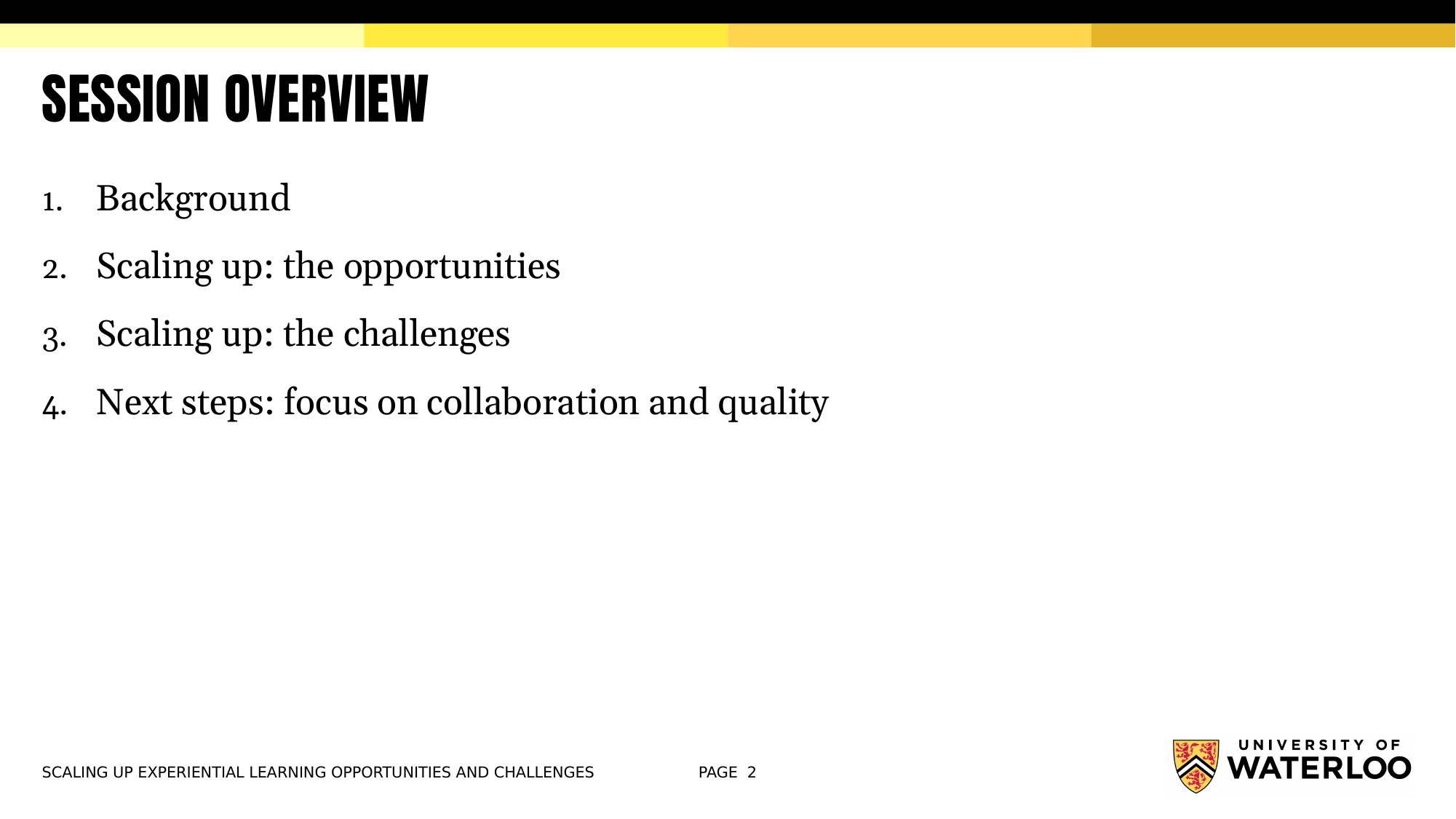

# SESSION OVERVIEW
Background
Scaling up: the opportunities
Scaling up: the challenges
Next steps: focus on collaboration and quality
SCALING UP EXPERIENTIAL LEARNING OPPORTUNITIES AND CHALLENGES
PAGE  2